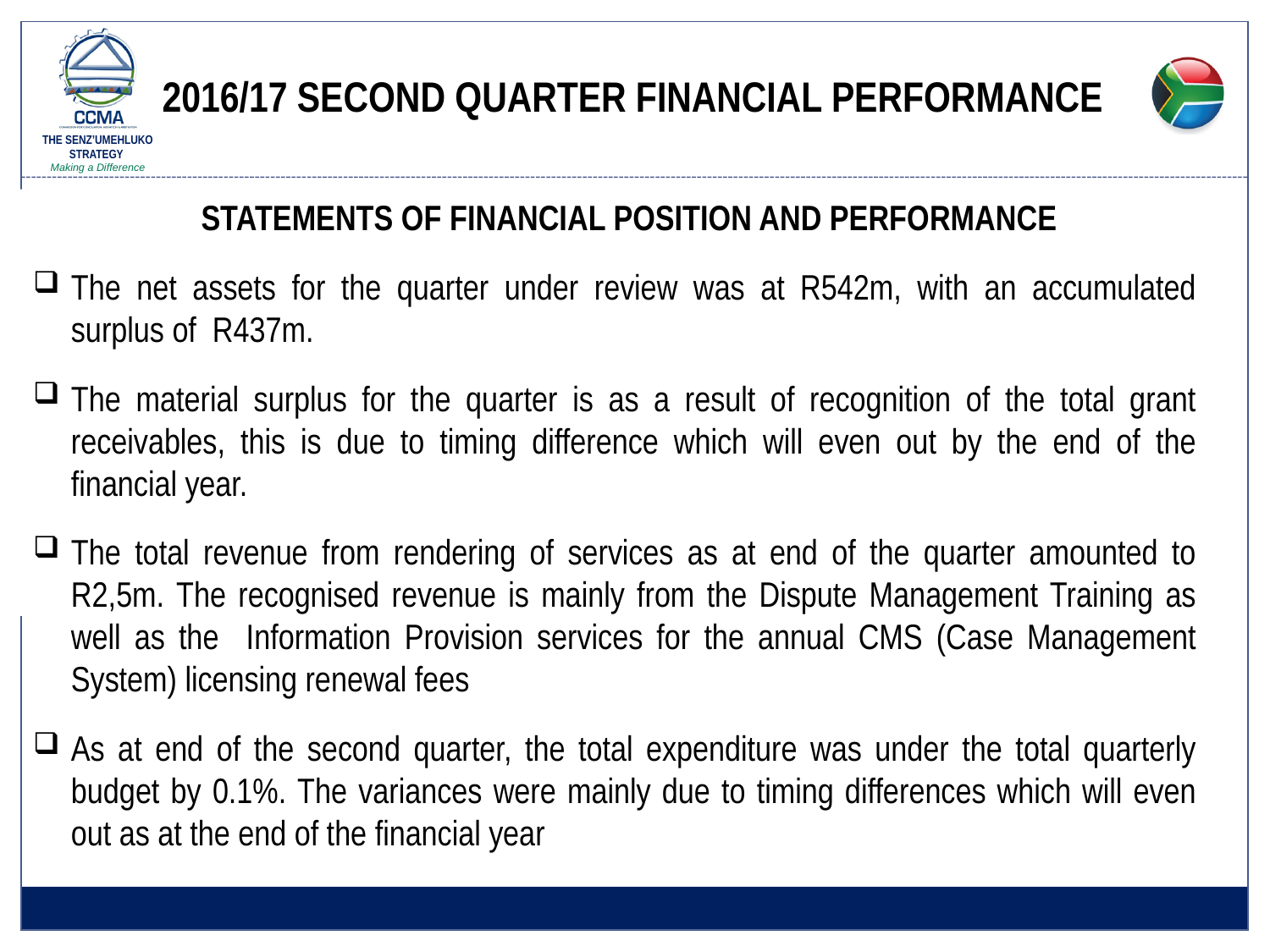

# 2016/17 SECOND QUARTER FINANCIAL PERFORMANCE
STATEMENTS OF FINANCIAL POSITION AND PERFORMANCE

The net assets for the quarter under review was at R542m, with an accumulated surplus of  R437m.

The material surplus for the quarter is as a result of recognition of the total grant receivables, this is due to timing difference which will even out by the end of the financial year.

The total revenue from rendering of services as at end of the quarter amounted to R2,5m. The recognised revenue is mainly from the Dispute Management Training as well as the  Information Provision services for the annual CMS (Case Management System) licensing renewal fees

As at end of the second quarter, the total expenditure was under the total quarterly budget by 0.1%. The variances were mainly due to timing differences which will even out as at the end of the financial year